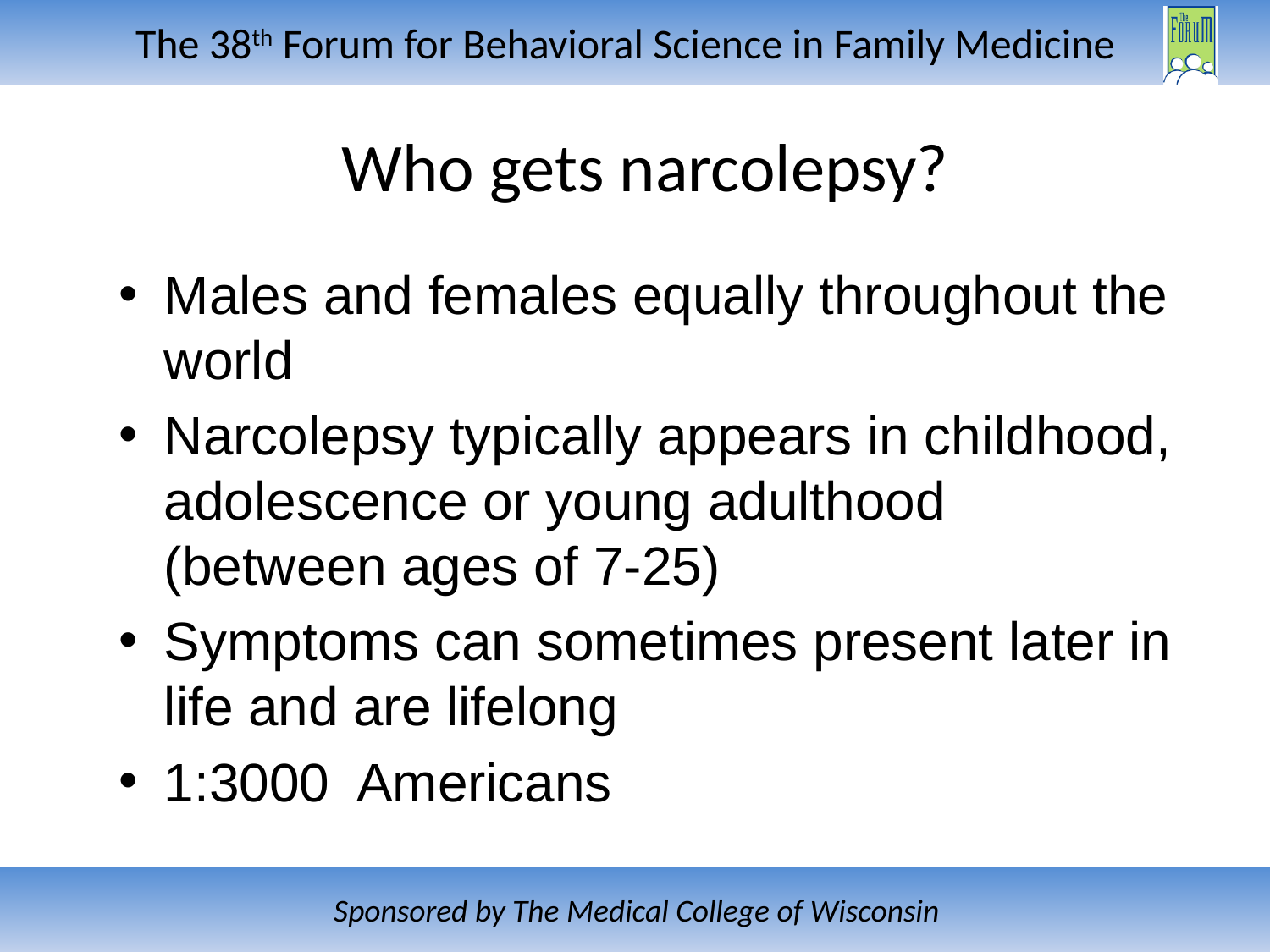

# Who gets narcolepsy?
Males and females equally throughout the world
Narcolepsy typically appears in childhood, adolescence or young adulthood (between ages of 7-25)
Symptoms can sometimes present later in life and are lifelong
1:3000  Americans